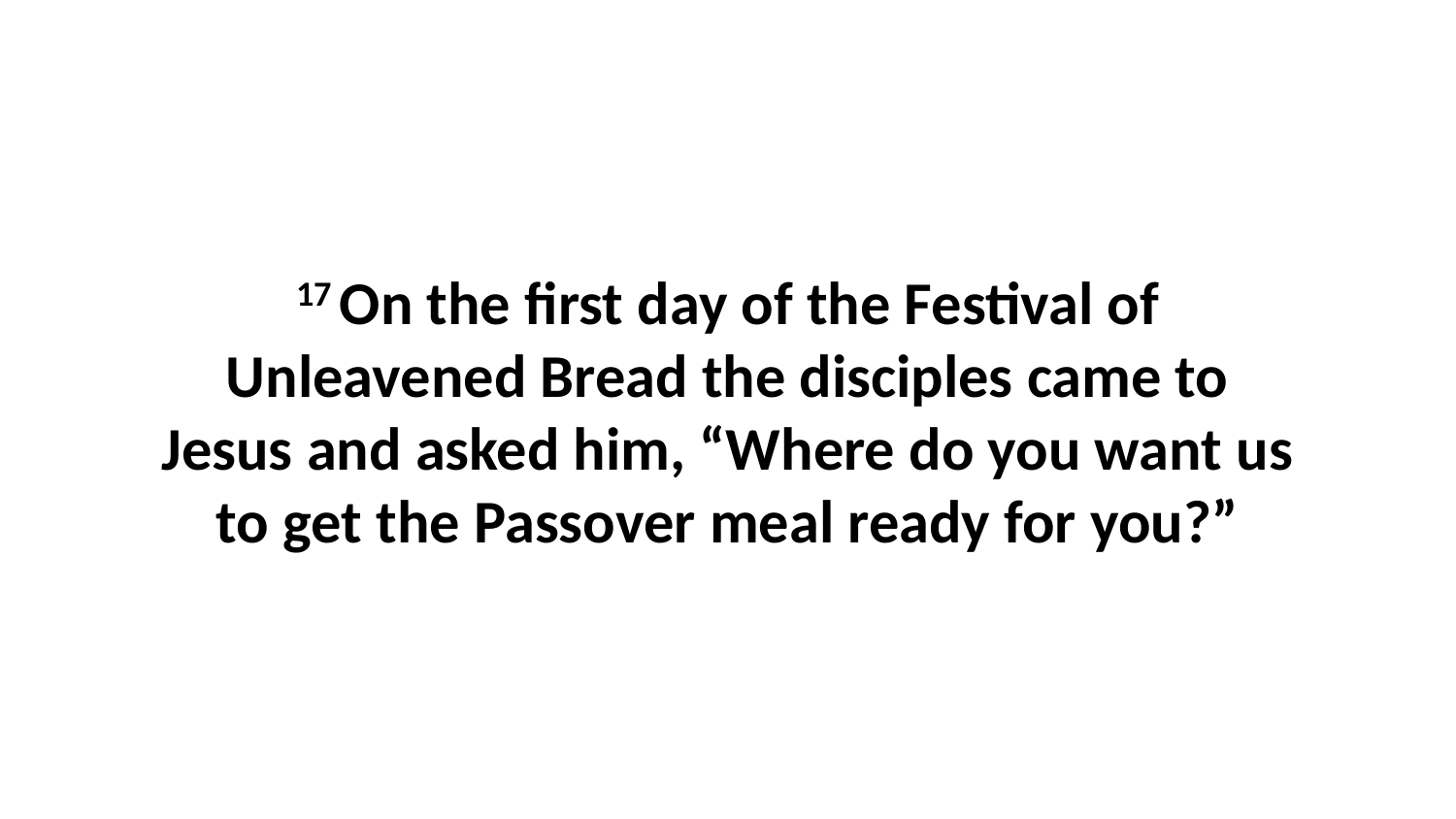

17 On the first day of the Festival of Unleavened Bread the disciples came to Jesus and asked him, “Where do you want us to get the Passover meal ready for you?”